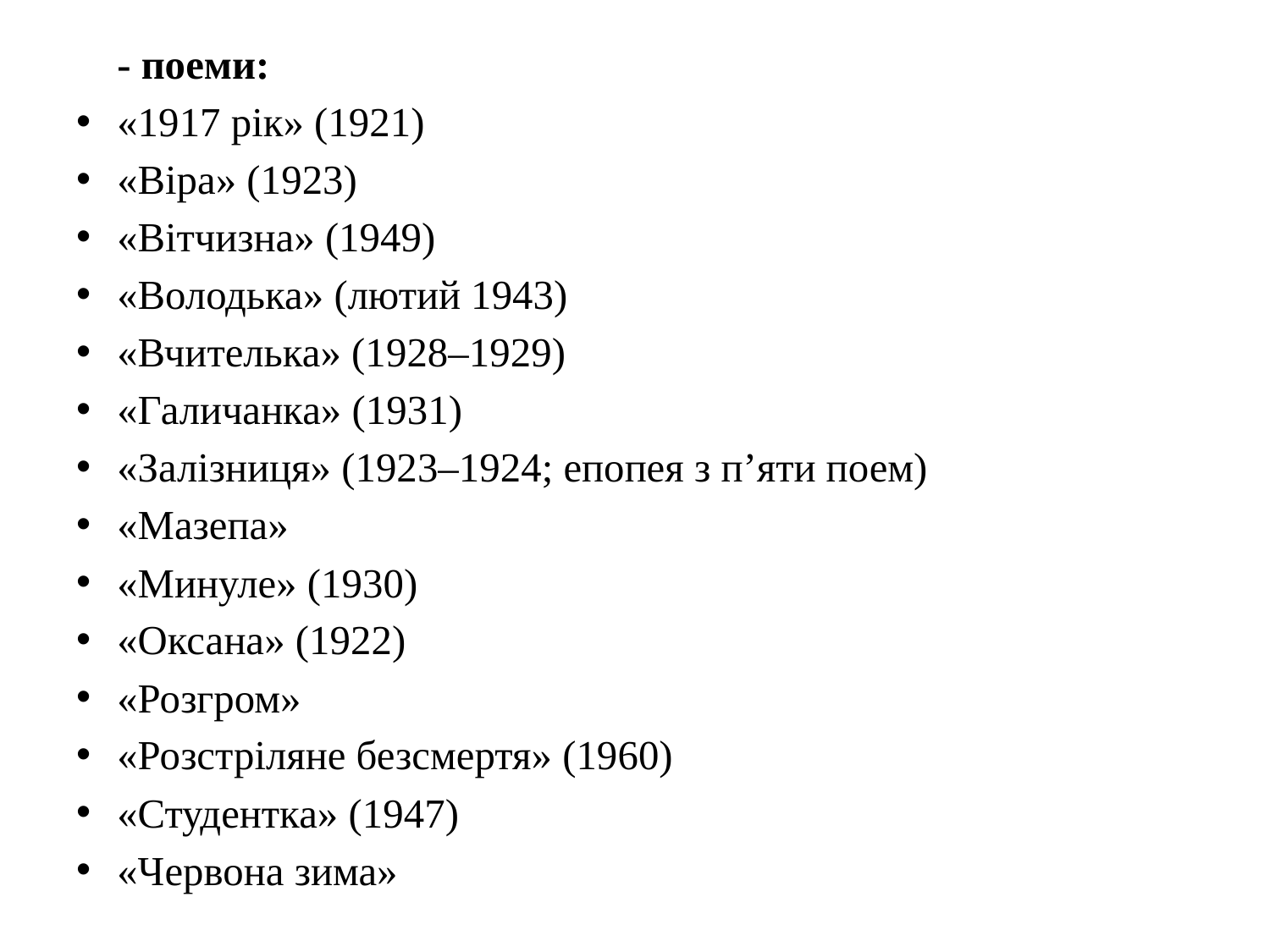

- поеми:
«1917 рік» (1921)
«Віра» (1923)
«Вітчизна» (1949)
«Володька» (лютий 1943)
«Вчителька» (1928–1929)
«Галичанка» (1931)
«Залізниця» (1923–1924; епопея з п’яти поем)
«Мазепа»
«Минуле» (1930)
«Оксана» (1922)
«Розгром»
«Розстріляне безсмертя» (1960)
«Студентка» (1947)
«Червона зима»